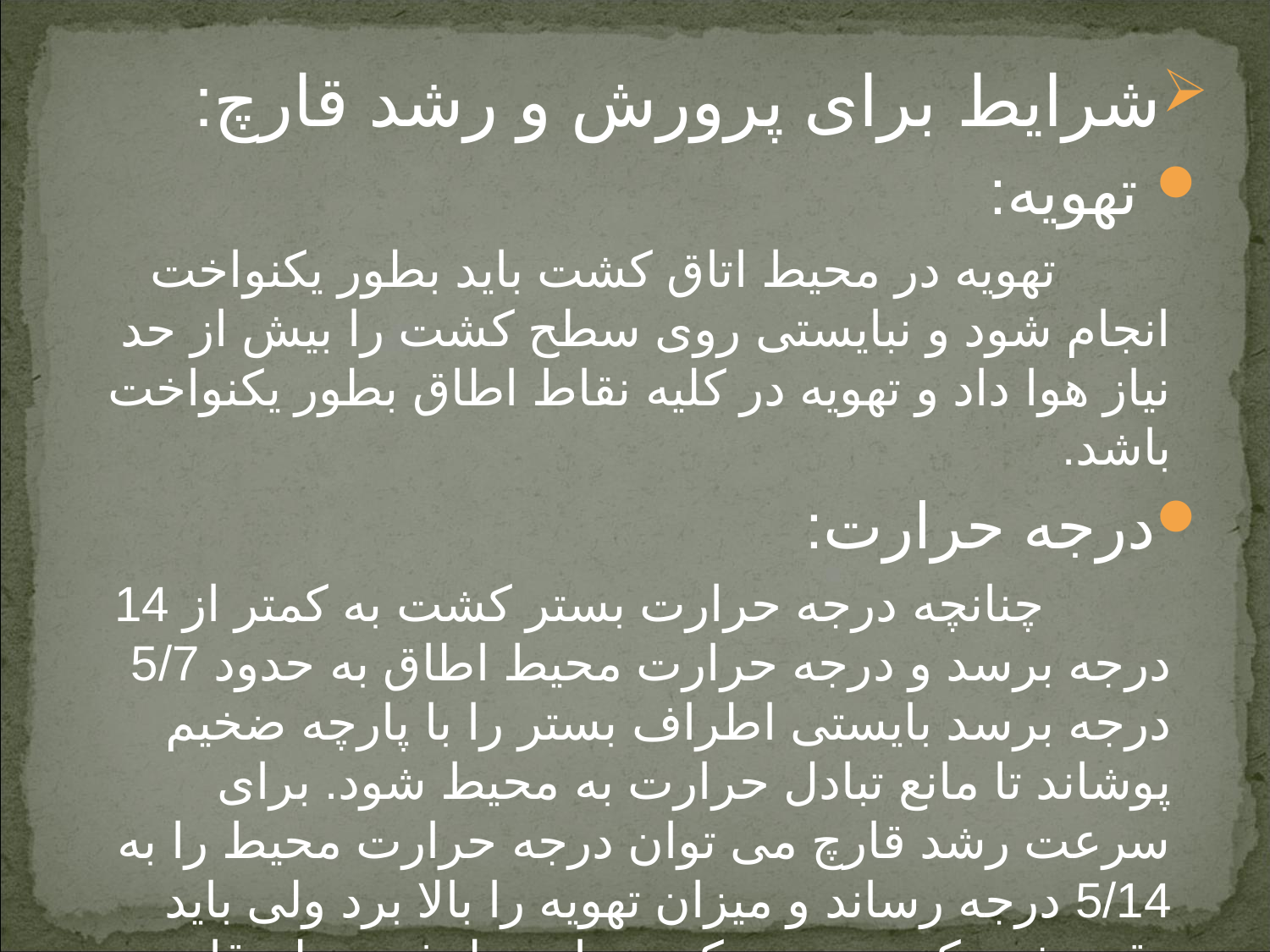

شرایط برای پرورش و رشد قارچ:
 تهویه:
            تهویه در محیط اتاق کشت باید بطور یکنواخت انجام شود و نبایستی روی سطح کشت را بیش از حد نیاز هوا داد و تهویه در کلیه نقاط اطاق بطور یکنواخت باشد.
درجه حرارت:
             چنانچه درجه حرارت بستر کشت به کمتر از 14 درجه برسد و درجه حرارت محیط اطاق به حدود 5/7 درجه برسد بایستی اطراف بستر را با پارچه ضخیم پوشاند تا مانع تبادل حرارت به محیط شود. برای سرعت رشد قارچ می توان درجه حرارت محیط را به 5/14 درجه رساند و میزان تهویه را بالا برد ولی باید دقت شود که جهت حرکت هوا به طرف سطح قارچ نباشد